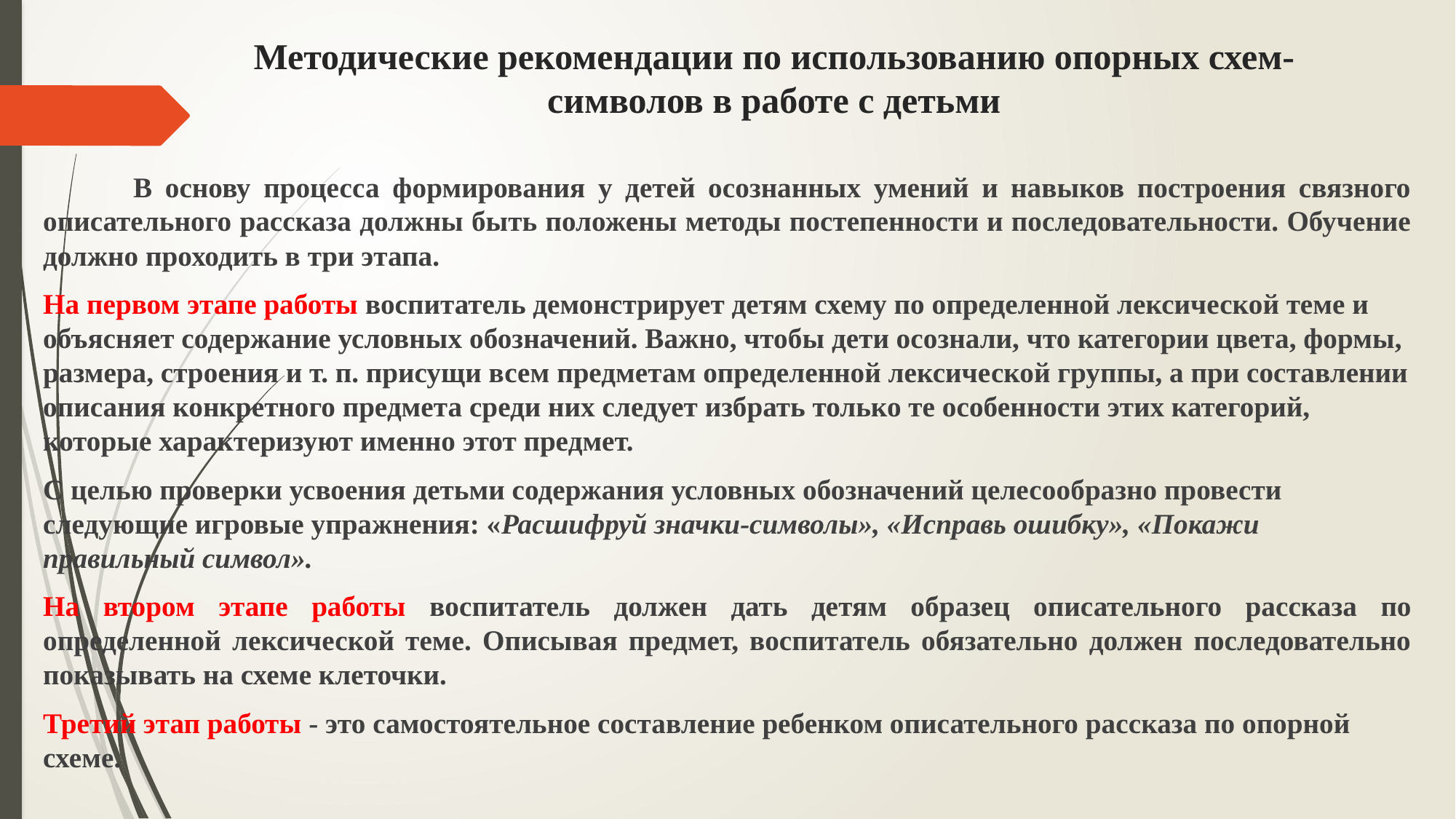

# Методические рекомендации по использованию опорных схем-символов в работе с детьми
       В основу процесса формирования у детей осознанных умений и навыков построения связного описательного рассказа должны быть положены методы постепенности и последовательности. Обучение должно проходить в три этапа.
На первом этапе работы воспитатель демонстрирует детям схему по определенной лексической теме и объясняет содержание условных обозначений. Важно, чтобы дети осознали, что категории цвета, формы, размера, строения и т. п. присущи всем предметам определенной лексической группы, а при составлении описания конкретного предмета среди них следует избрать только те особенности этих категорий, которые характеризуют именно этот предмет.
С целью проверки усвоения детьми содержания условных обозначений целесообразно провести следующие игровые упражнения: «Расшифруй значки-символы», «Исправь ошибку», «Покажи правильный символ».
На втором этапе работы воспитатель должен дать детям образец описательного рассказа по определенной лексической теме. Описывая предмет, воспитатель обязательно должен последовательно показывать на схеме клеточки.
Третий этап работы - это самостоятельное составление ребенком описательного рассказа по опорной схеме.